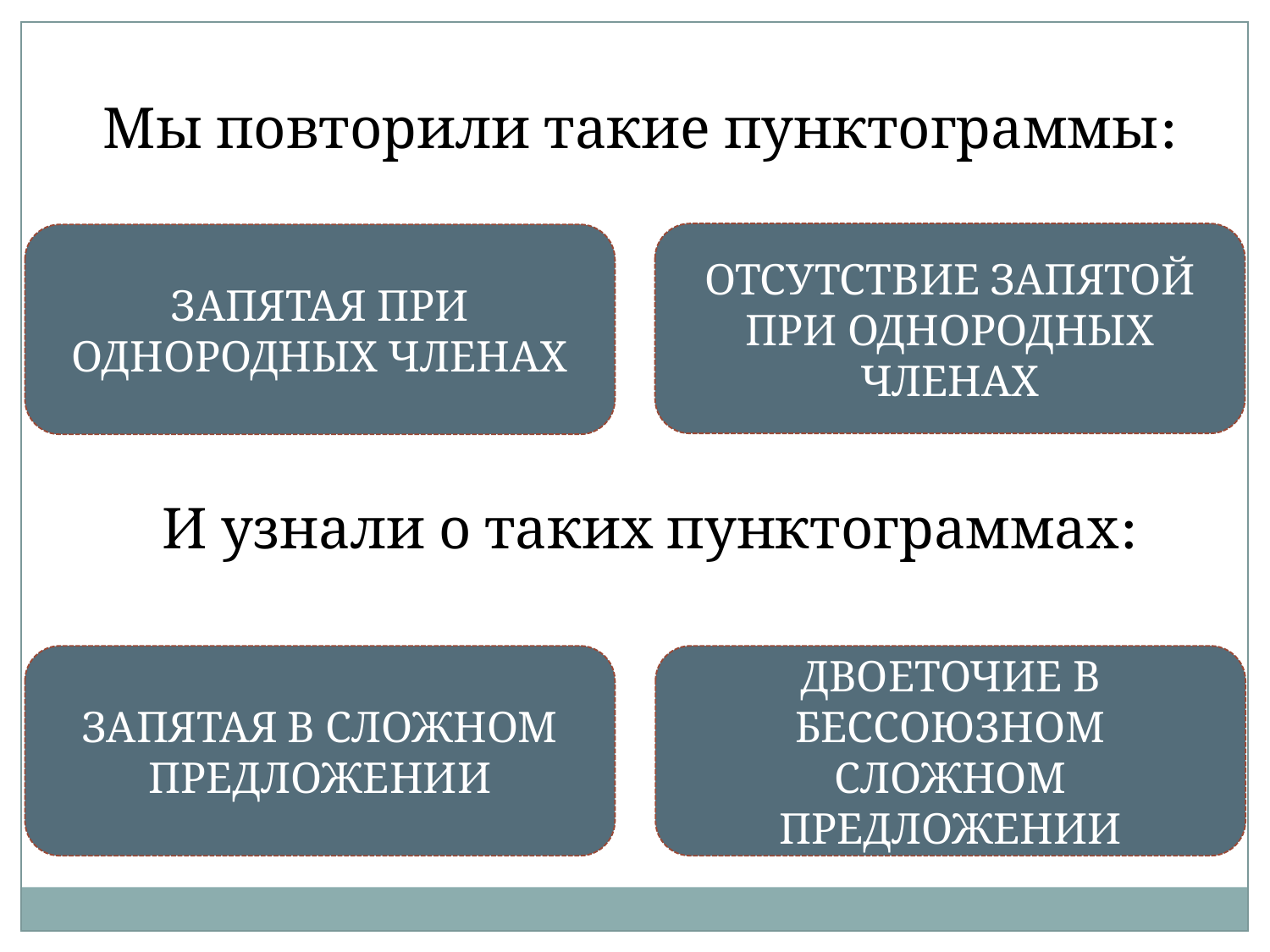

Мы повторили такие пунктограммы:
ОТСУТСТВИЕ ЗАПЯТОЙ ПРИ ОДНОРОДНЫХ ЧЛЕНАХ
ЗАПЯТАЯ ПРИ ОДНОРОДНЫХ ЧЛЕНАХ
И узнали о таких пунктограммах:
ЗАПЯТАЯ В СЛОЖНОМ ПРЕДЛОЖЕНИИ
ДВОЕТОЧИЕ В БЕССОЮЗНОМ СЛОЖНОМ ПРЕДЛОЖЕНИИ